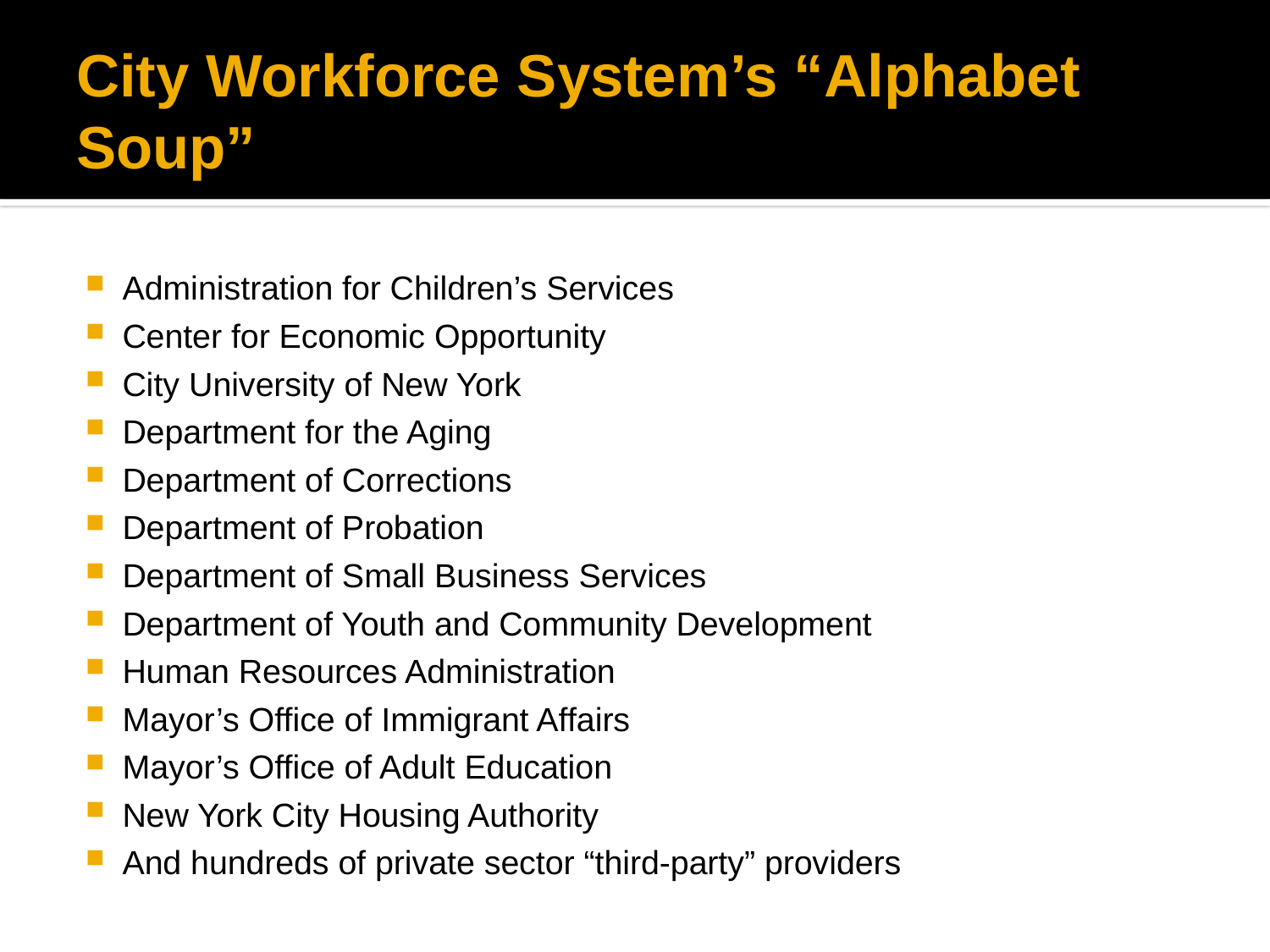

# City Workforce System’s “Alphabet Soup”
Administration for Children’s Services
Center for Economic Opportunity
City University of New York
Department for the Aging
Department of Corrections
Department of Probation
Department of Small Business Services
Department of Youth and Community Development
Human Resources Administration
Mayor’s Office of Immigrant Affairs
Mayor’s Office of Adult Education
New York City Housing Authority
And hundreds of private sector “third-party” providers